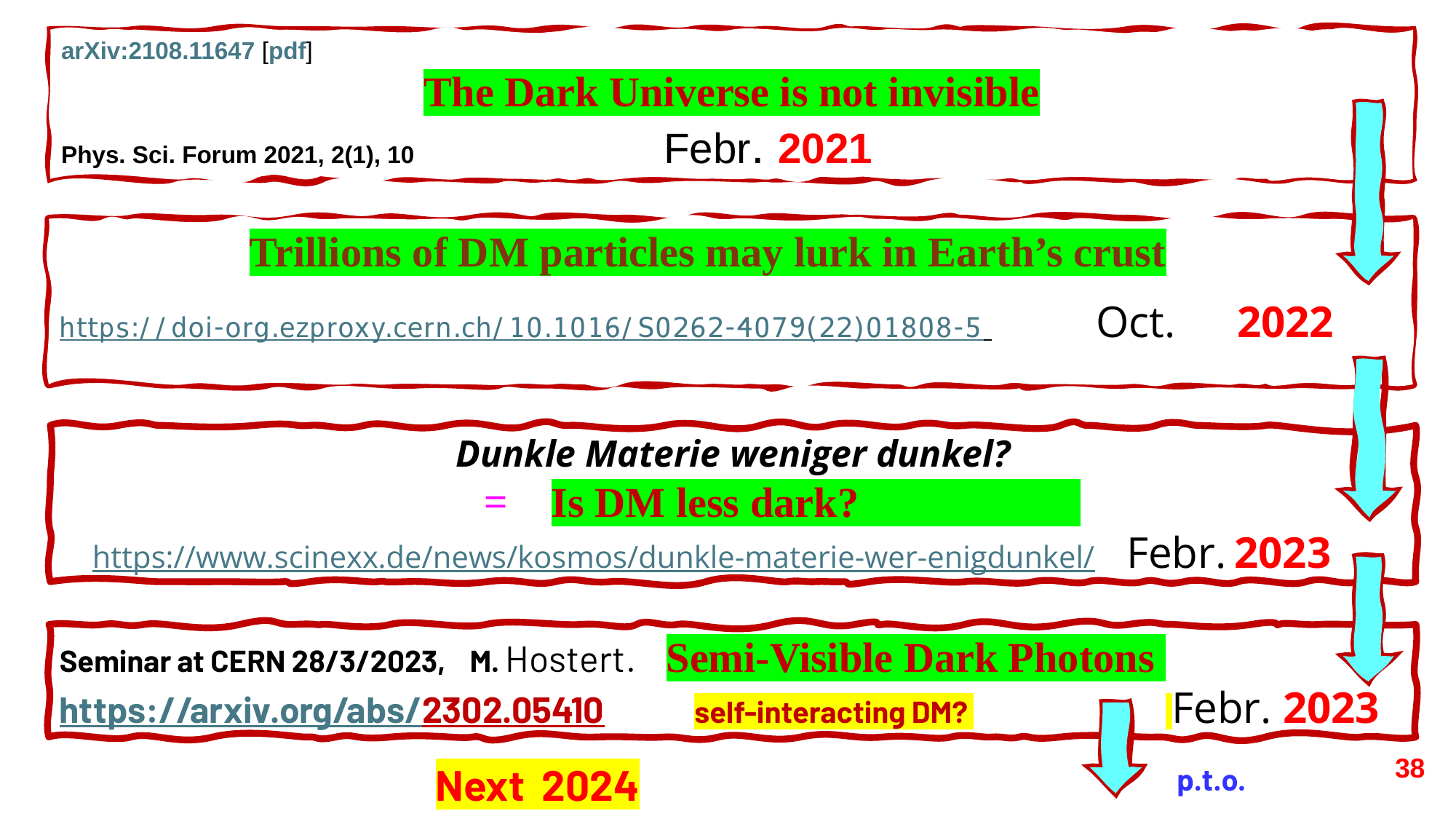

arXiv:2108.11647 [pdf]
The Dark Universe is not invisible
Phys. Sci. Forum 2021, 2(1), 10                                     Febr. 2021

                  Trillions of DM particles may lurk in Earth’s crust

https://doi-org.ezproxy.cern.ch/10.1016/S0262-4079(22)01808-5              Oct.      2022

Dunkle Materie weniger dunkel?
                                      =    Is DM less dark?
    https://www.scinexx.de/news/kosmos/dunkle-materie-wer-enigdunkel/    Febr. 2023

Seminar at CERN 28/3/2023,    M. Hostert.     Semi-Visible Dark Photons
https://arxiv.org/abs/2302.05410               self-interacting DM?                                  Febr. 2023

38
Next  2024
p.t.o.